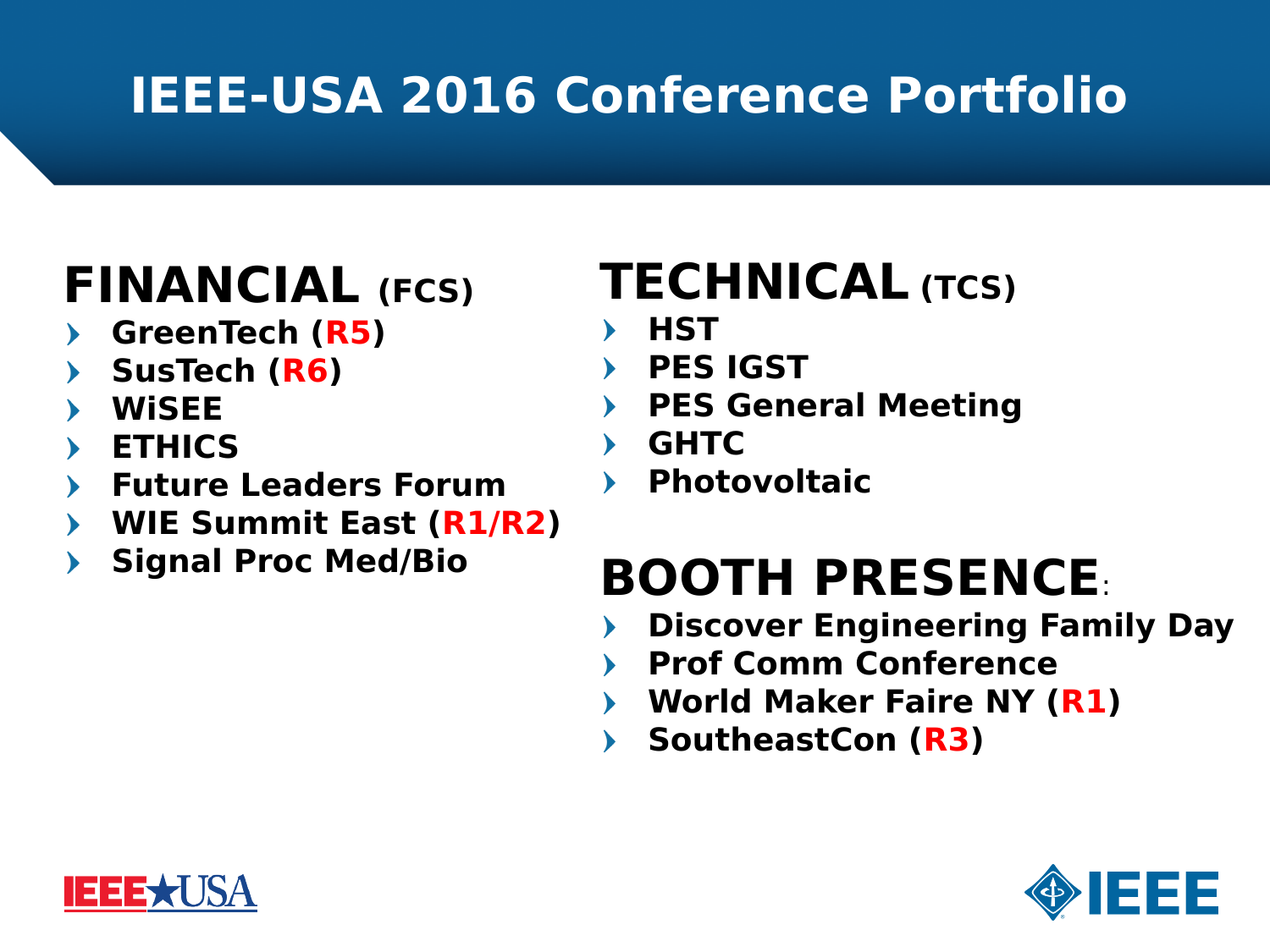

# IEEE-USA 2016 Conference Portfolio
TECHNICAL (TCS)
HST
PES IGST
PES General Meeting
GHTC
Photovoltaic
FINANCIAL (FCS)
GreenTech (R5)
SusTech (R6)
WiSEE
ETHICS
Future Leaders Forum
WIE Summit East (R1/R2)
Signal Proc Med/Bio
BOOTH PRESENCE:
Discover Engineering Family Day
Prof Comm Conference
World Maker Faire NY (R1)
SoutheastCon (R3)